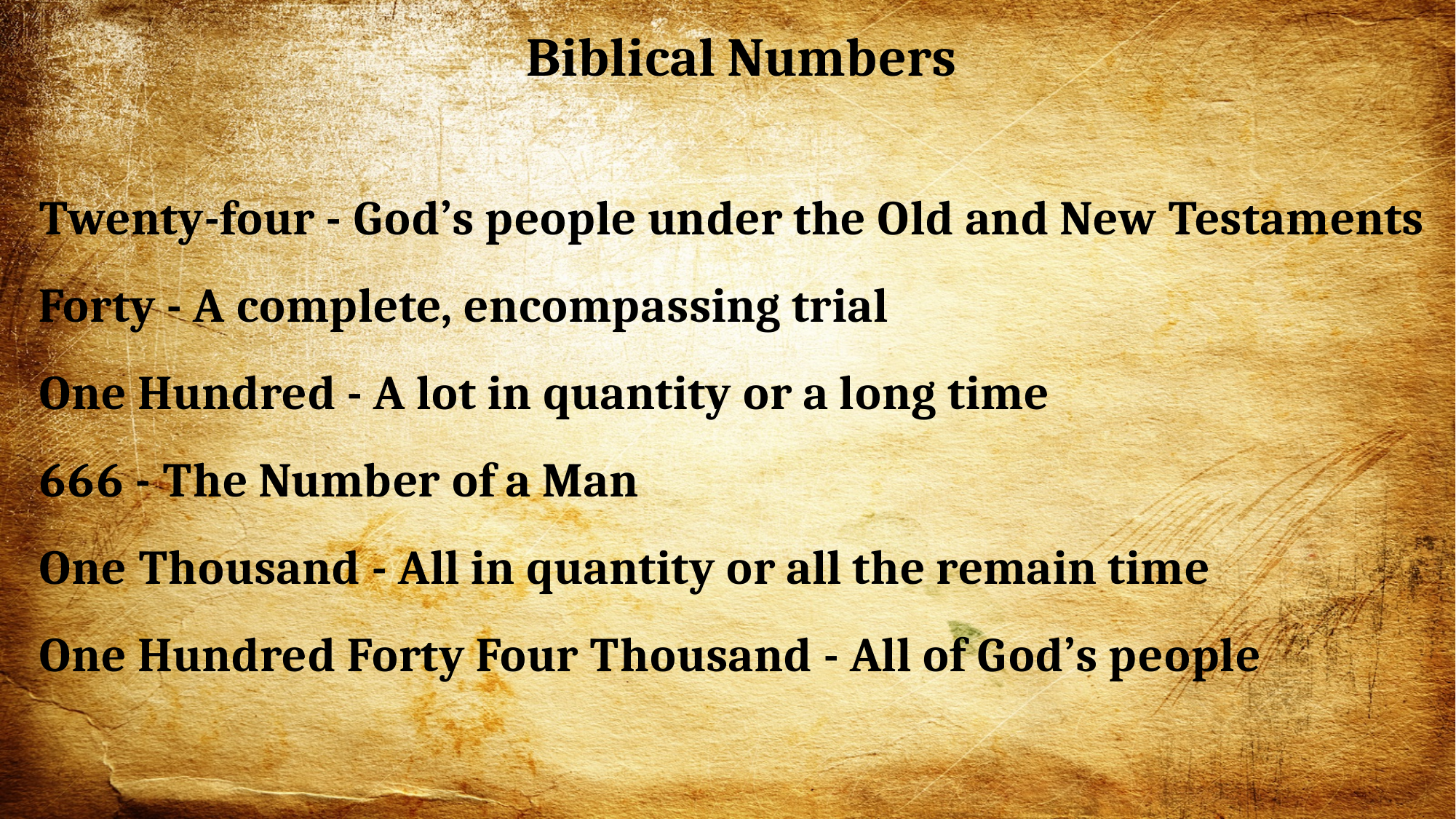

Biblical Numbers

Twenty-four - God’s people under the Old and New Testaments
Forty - A complete, encompassing trial
One Hundred - A lot in quantity or a long time
666 - The Number of a Man
One Thousand - All in quantity or all the remain time
One Hundred Forty Four Thousand - All of God’s people